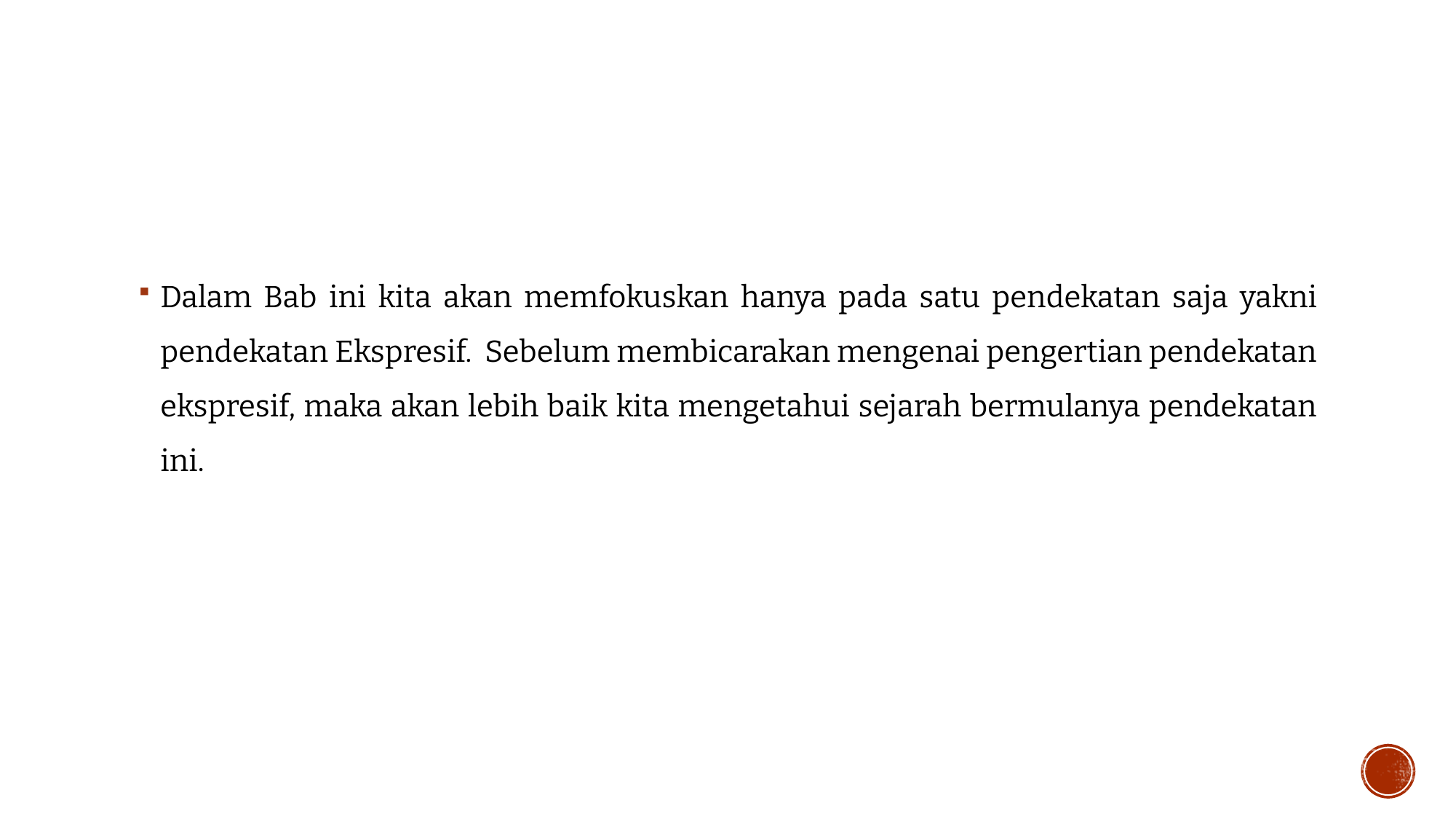

Dalam Bab ini kita akan memfokuskan hanya pada satu pendekatan saja yakni pendekatan Ekspresif.  Sebelum membicarakan mengenai pengertian pendekatan ekspresif, maka akan lebih baik kita mengetahui sejarah bermulanya pendekatan ini.